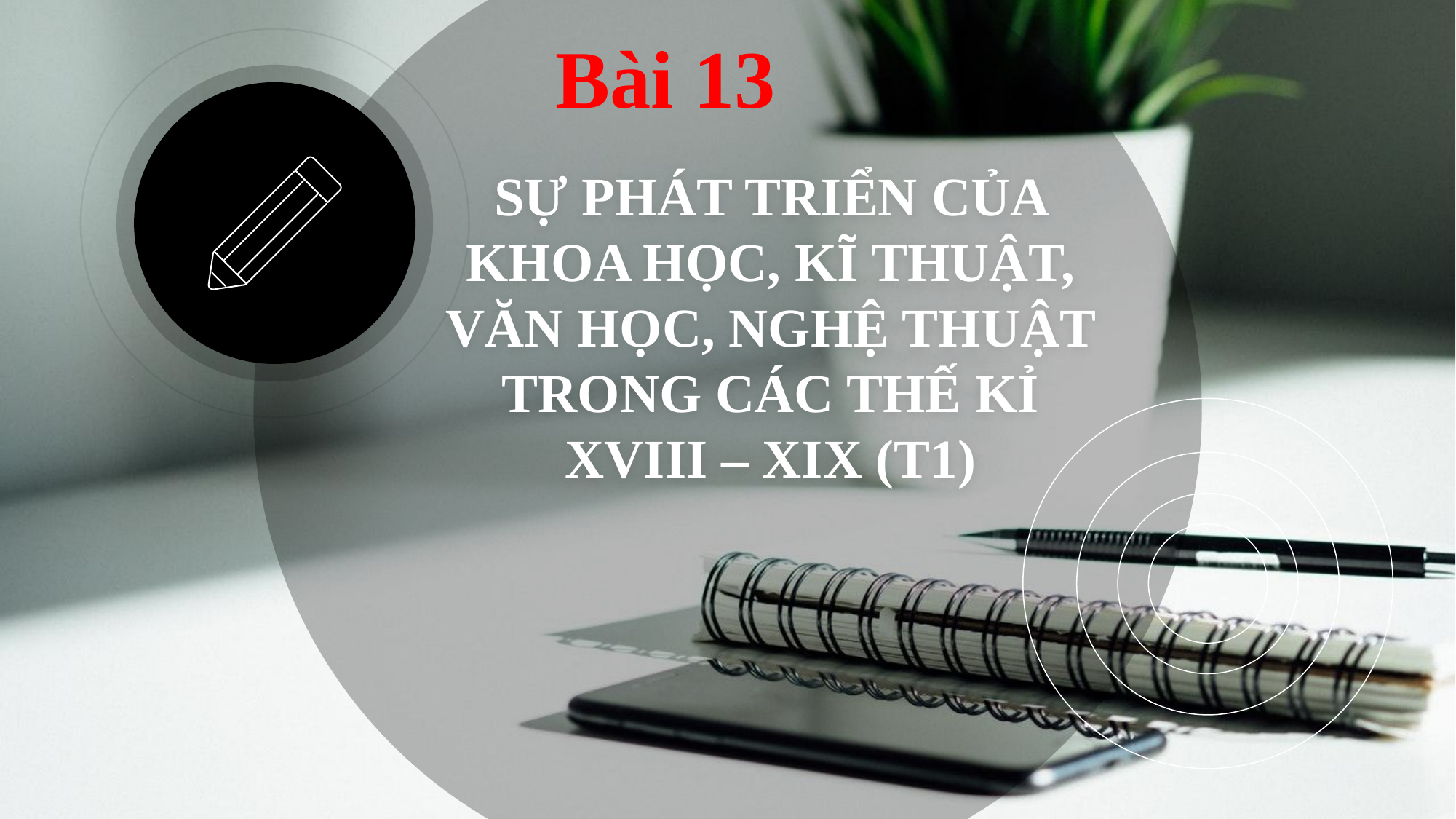

Bài 13

# SỰ PHÁT TRIỂN CỦA KHOA HỌC, KĨ THUẬT, VĂN HỌC, NGHỆ THUẬT TRONG CÁC THẾ KỈ XVIII – XIX (T1)